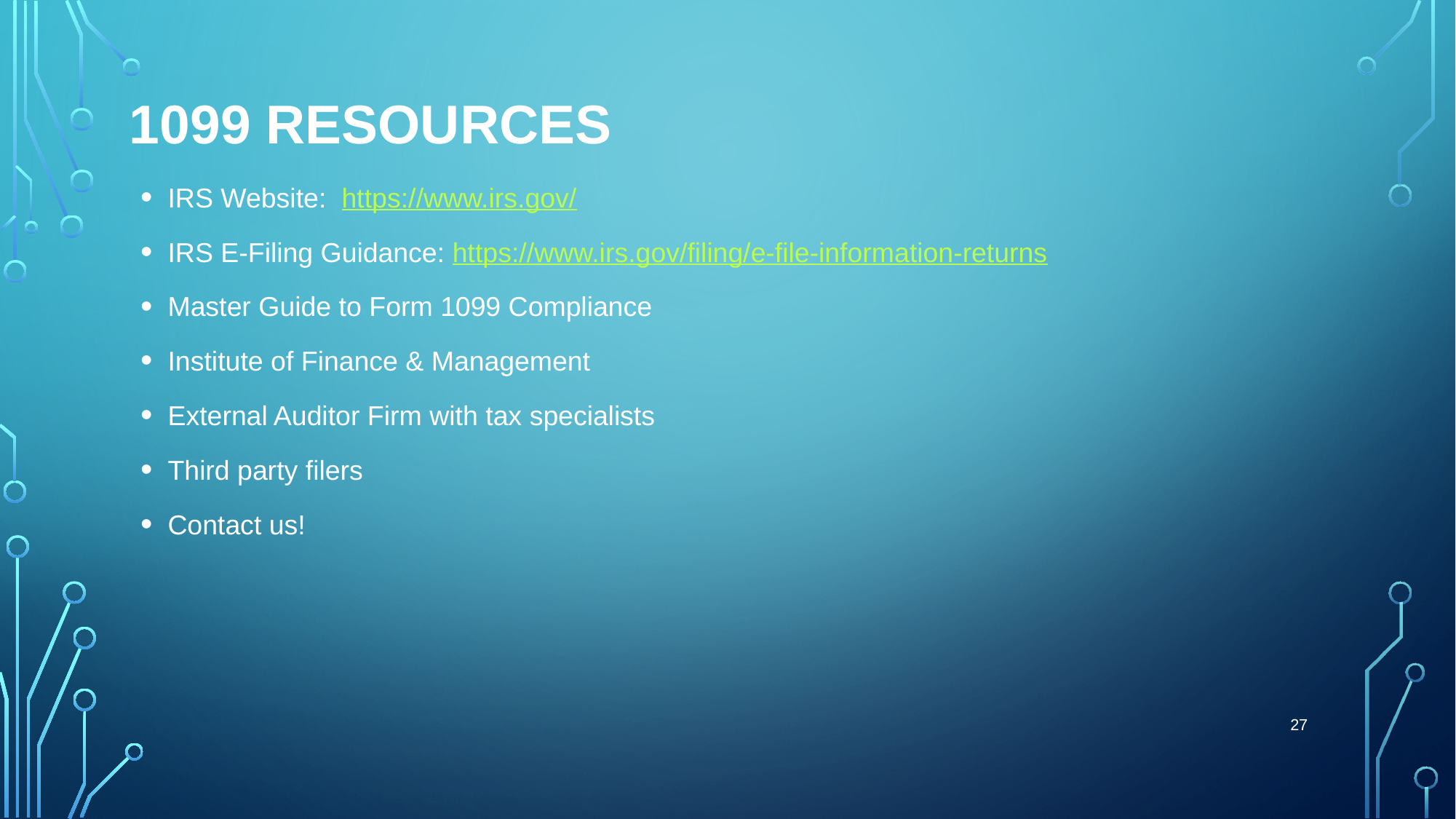

# 1099 Resources
IRS Website:  https://www.irs.gov/
IRS E-Filing Guidance: https://www.irs.gov/filing/e-file-information-returns
Master Guide to Form 1099 Compliance
Institute of Finance & Management
External Auditor Firm with tax specialists
Third party filers
Contact us!
27